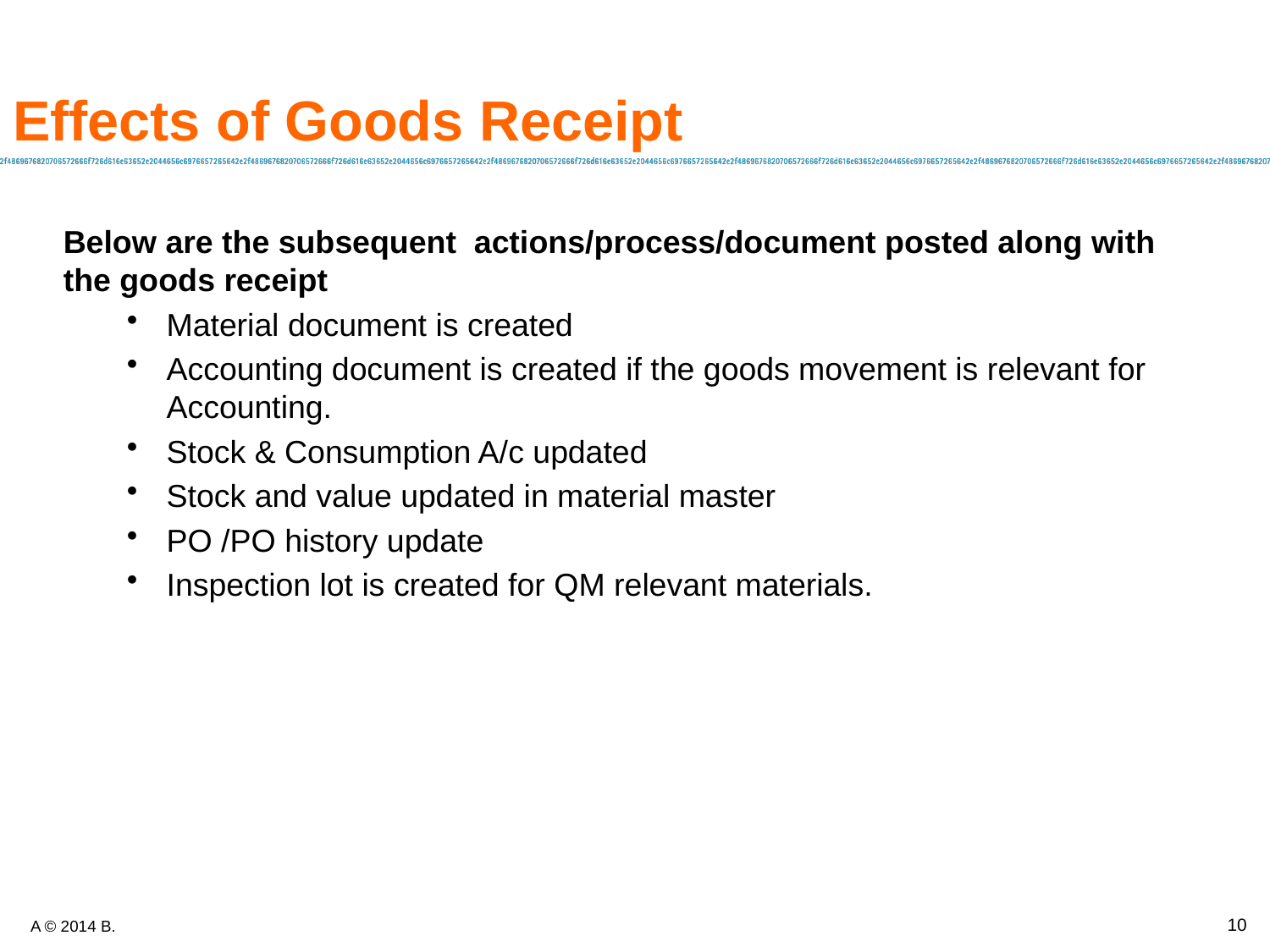

# Effects of Goods Receipt
Below are the subsequent  actions/process/document posted along with the goods receipt
Material document is created
Accounting document is created if the goods movement is relevant for Accounting.
Stock & Consumption A/c updated
Stock and value updated in material master
PO /PO history update
Inspection lot is created for QM relevant materials.

10